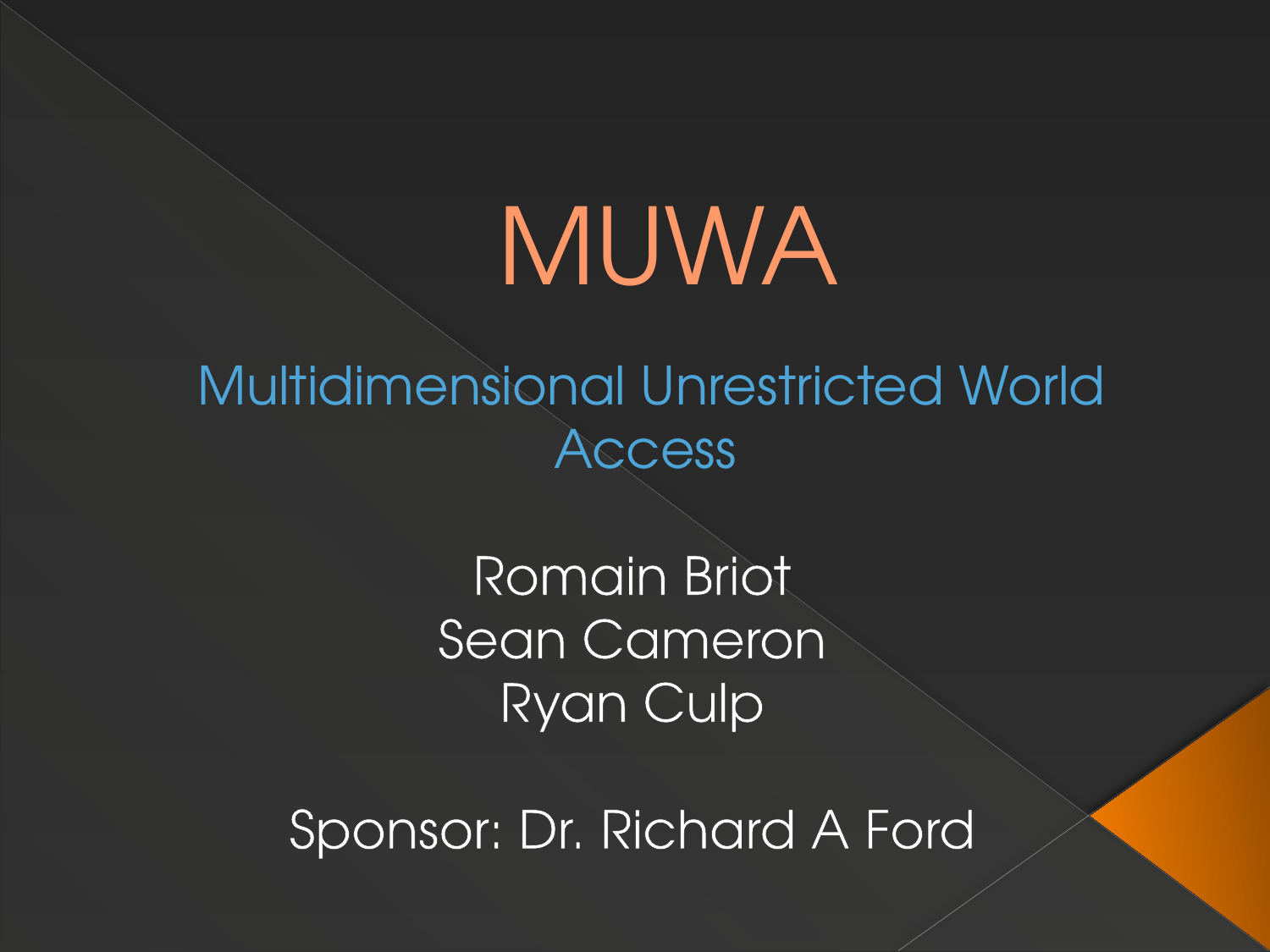

# MUWA
Multidimensional Unrestricted World Access
Romain Briot
Sean Cameron
Ryan Culp

Sponsor: Dr. Richard A Ford